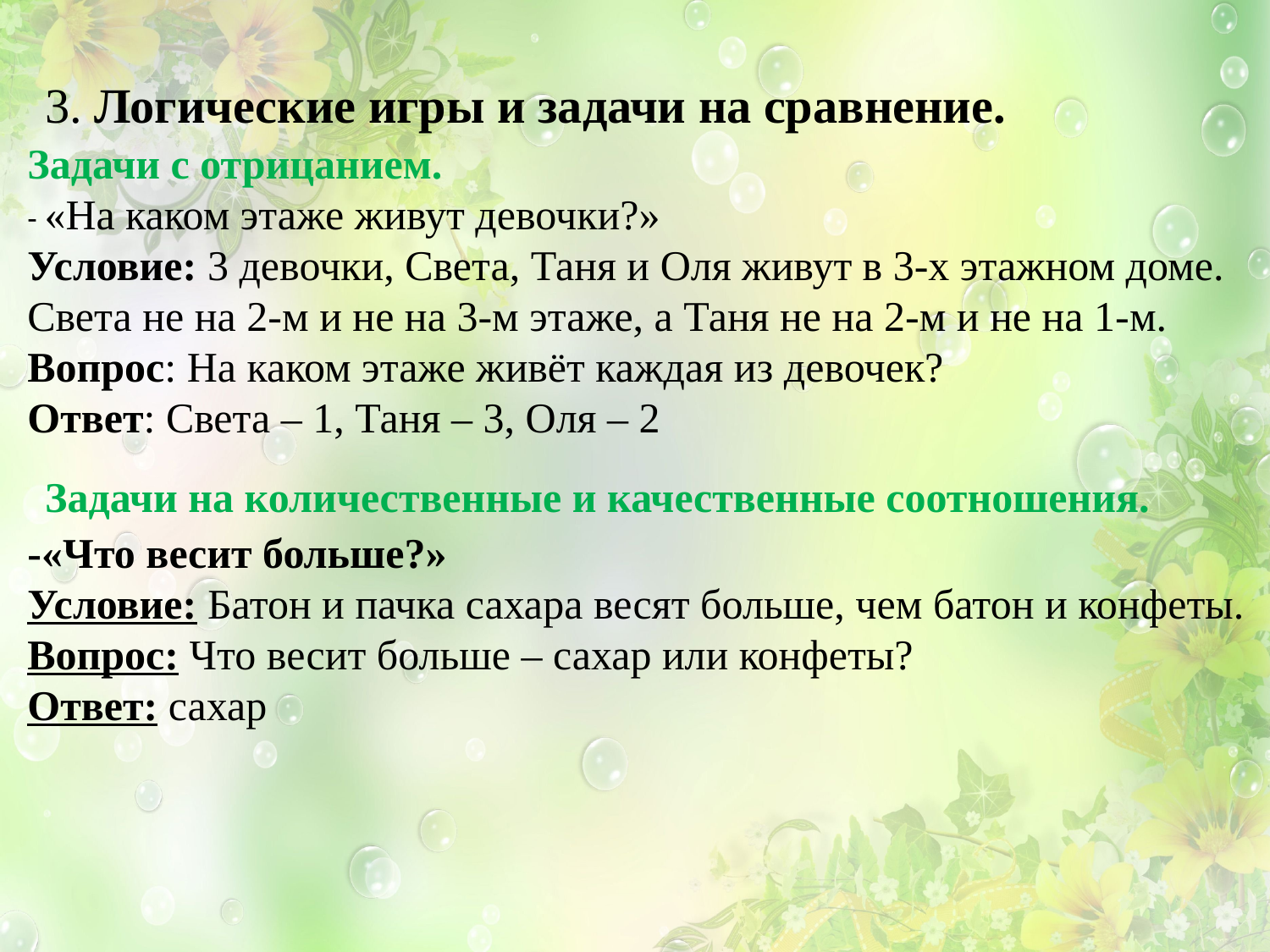

3. Логические игры и задачи на сравнение.
Задачи с отрицанием.
- «На каком этаже живут девочки?»
Условие: 3 девочки, Света, Таня и Оля живут в 3-х этажном доме. Света не на 2-м и не на 3-м этаже, а Таня не на 2-м и не на 1-м.
Вопрос: На каком этаже живёт каждая из девочек?
Ответ: Света – 1, Таня – 3, Оля – 2
 Задачи на количественные и качественные соотношения.
-«Что весит больше?»
Условие: Батон и пачка сахара весят больше, чем батон и конфеты.
Вопрос: Что весит больше – сахар или конфеты?
Ответ: сахар